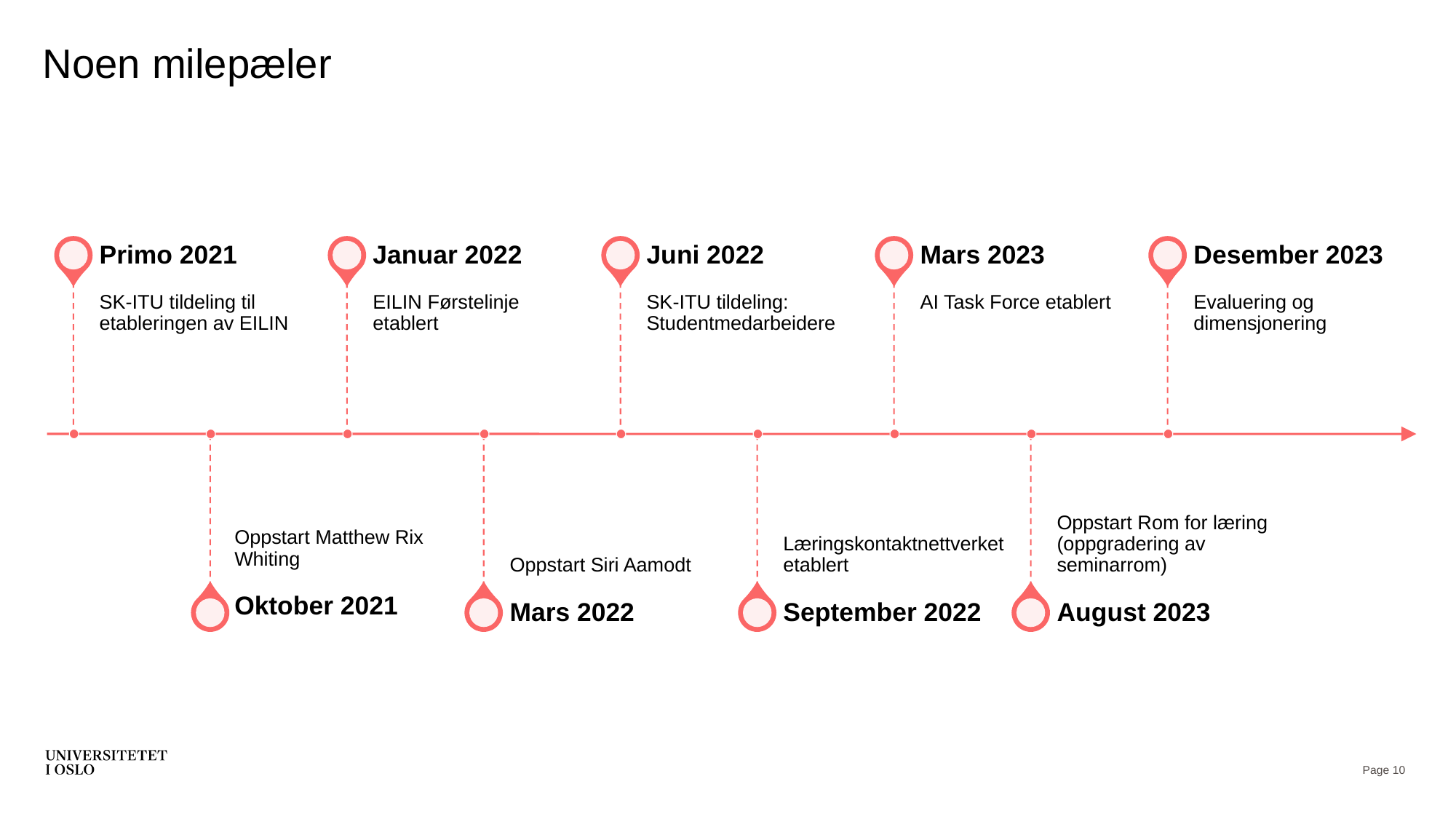

# Noen milepæler
SK-ITU tildeling til etableringen av EILIN
Primo 2021
Oppstart Matthew Rix Whiting
Oktober 2021
EILIN Førstelinje etablert
Januar 2022
Oppstart Siri Aamodt
Mars 2022
SK-ITU tildeling: Studentmedarbeidere
Juni 2022
Læringskontaktnettverket etablert
September 2022
AI Task Force etablert
Mars 2023
Oppstart Rom for læring (oppgradering av seminarrom)
August 2023
Evaluering og dimensjonering
Desember 2023

Page 10